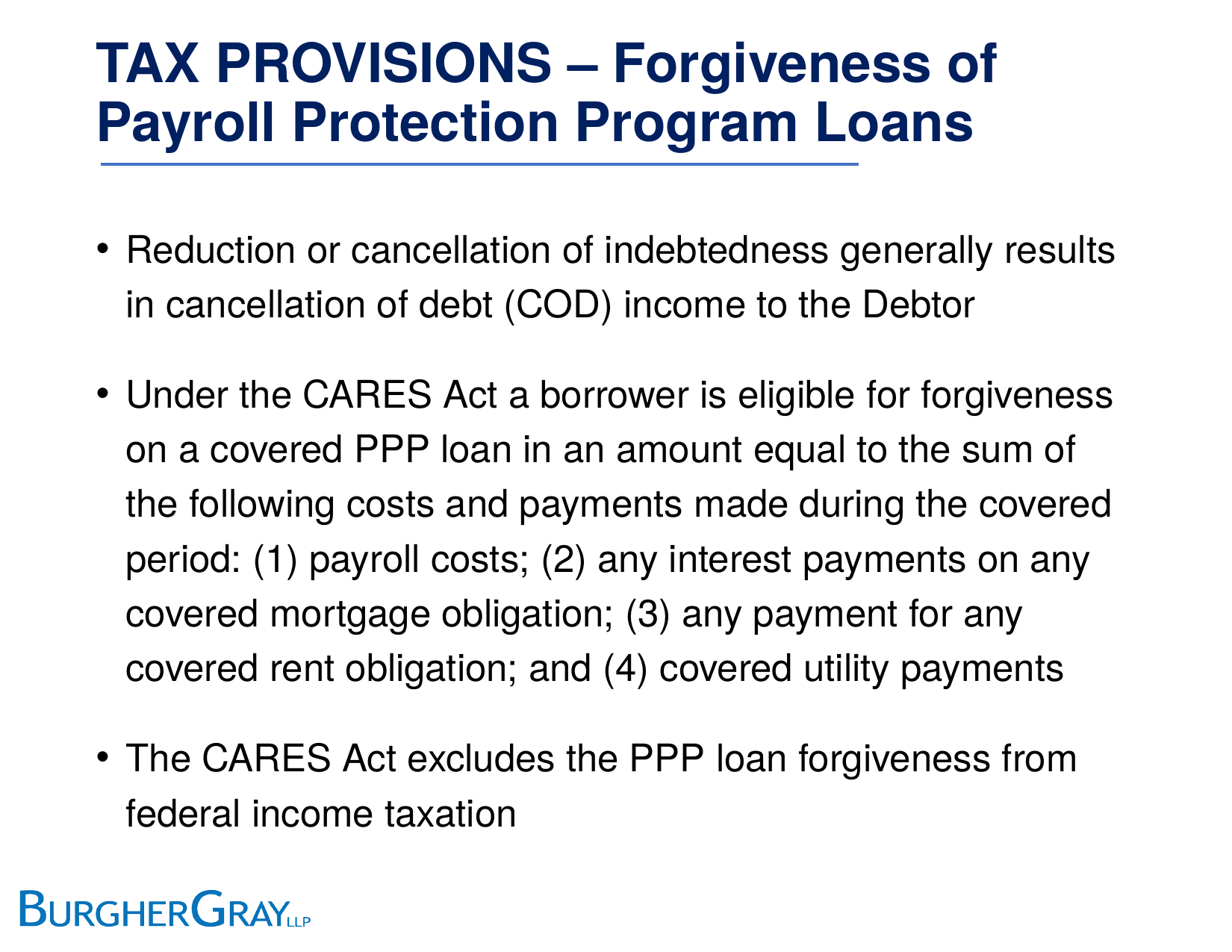

# TAX PROVISIONS – Forgiveness of Payroll Protection Program Loans
Reduction or cancellation of indebtedness generally results in cancellation of debt (COD) income to the Debtor

Under the CARES Act a borrower is eligible for forgiveness on a covered PPP loan in an amount equal to the sum of the following costs and payments made during the covered period: (1) payroll costs; (2) any interest payments on any covered mortgage obligation; (3) any payment for any covered rent obligation; and (4) covered utility payments

The CARES Act excludes the PPP loan forgiveness from federal income taxation